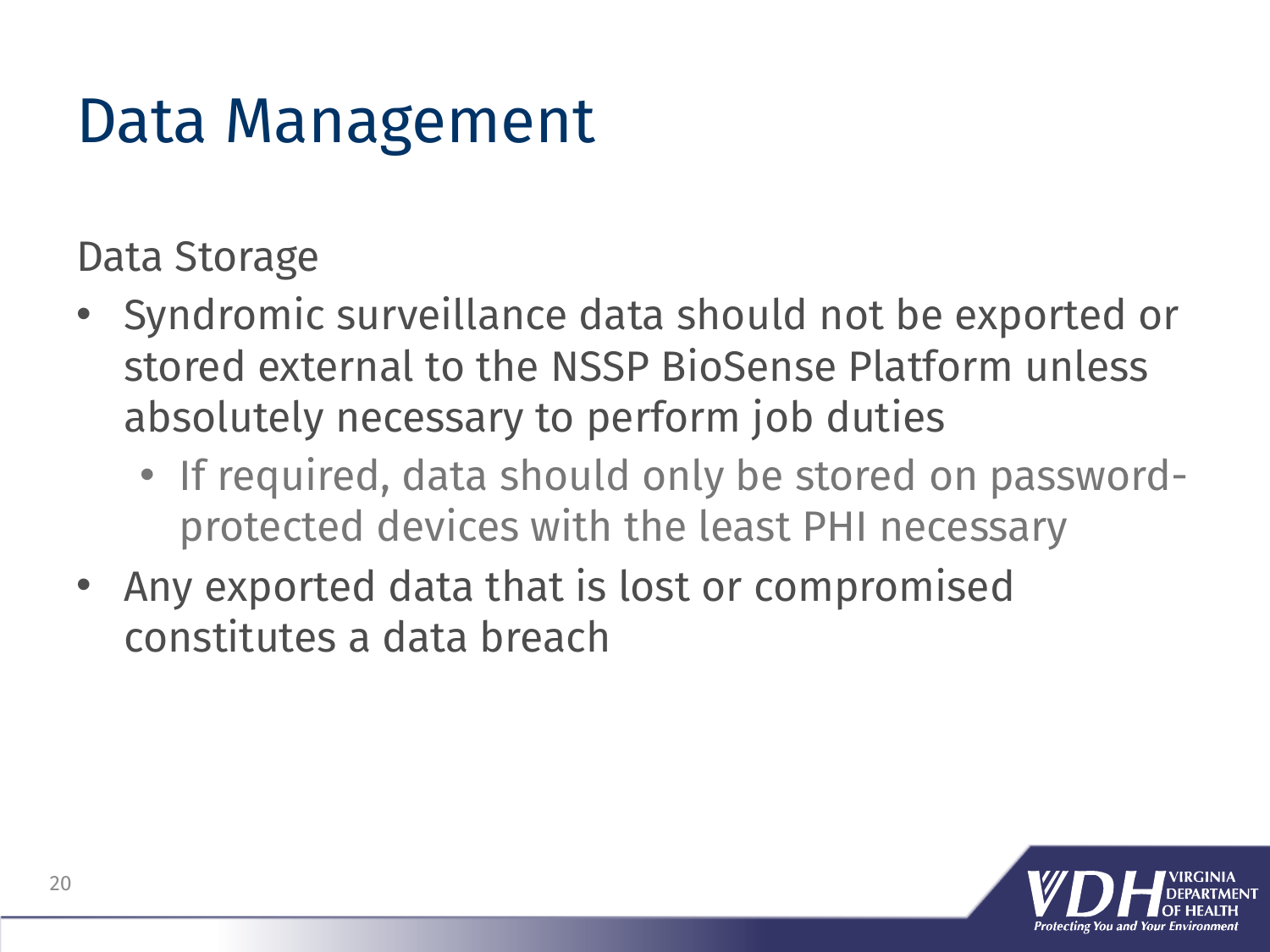

# Data Management
Data Storage
Syndromic surveillance data should not be exported or stored external to the NSSP BioSense Platform unless absolutely necessary to perform job duties
If required, data should only be stored on password-protected devices with the least PHI necessary
Any exported data that is lost or compromised constitutes a data breach

20